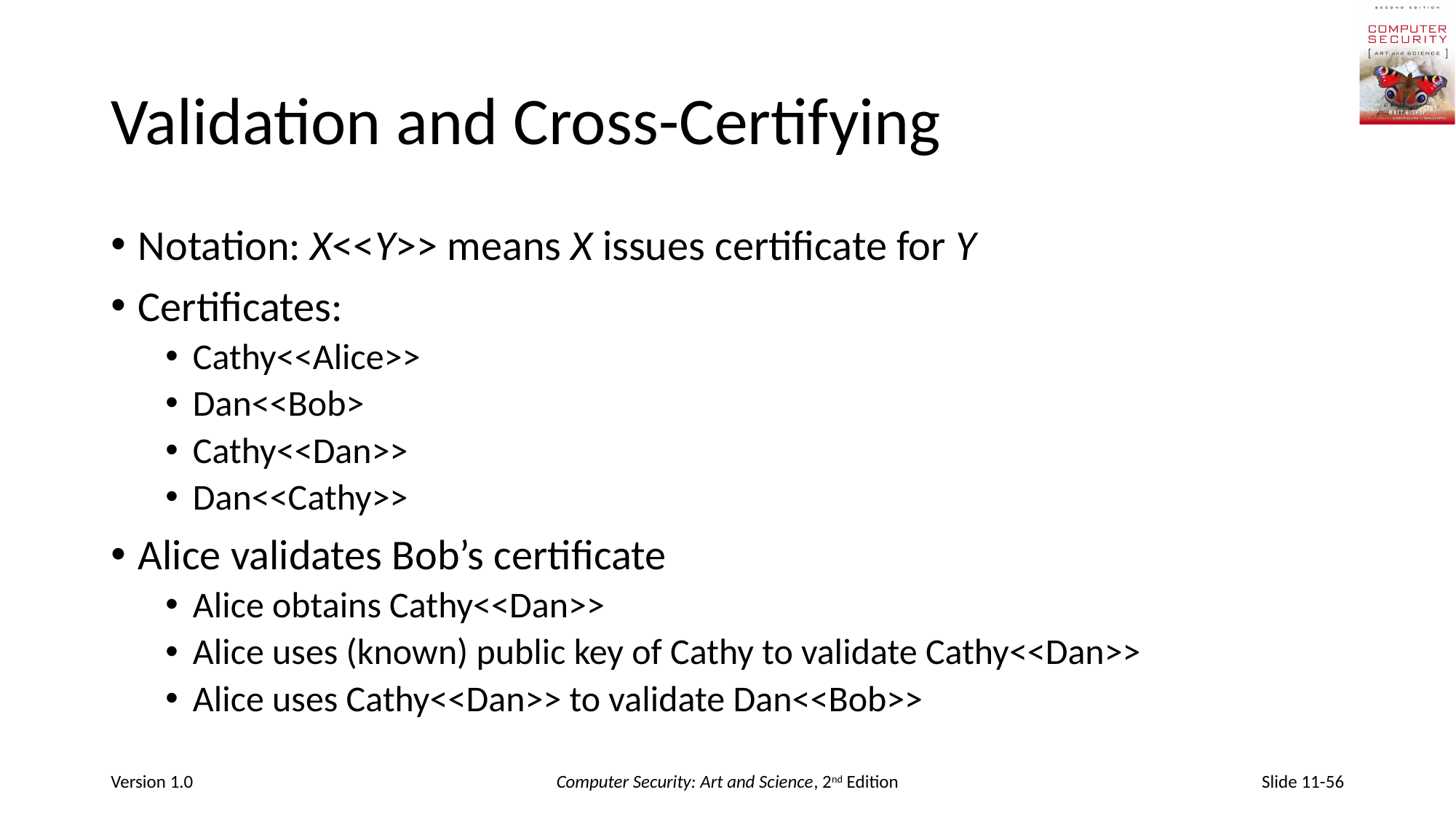

# Validation and Cross-Certifying
Notation: X<<Y>> means X issues certificate for Y
Certificates:
Cathy<<Alice>>
Dan<<Bob>
Cathy<<Dan>>
Dan<<Cathy>>
Alice validates Bob’s certificate
Alice obtains Cathy<<Dan>>
Alice uses (known) public key of Cathy to validate Cathy<<Dan>>
Alice uses Cathy<<Dan>> to validate Dan<<Bob>>
Version 1.0
Computer Security: Art and Science, 2nd Edition
Slide 11-56